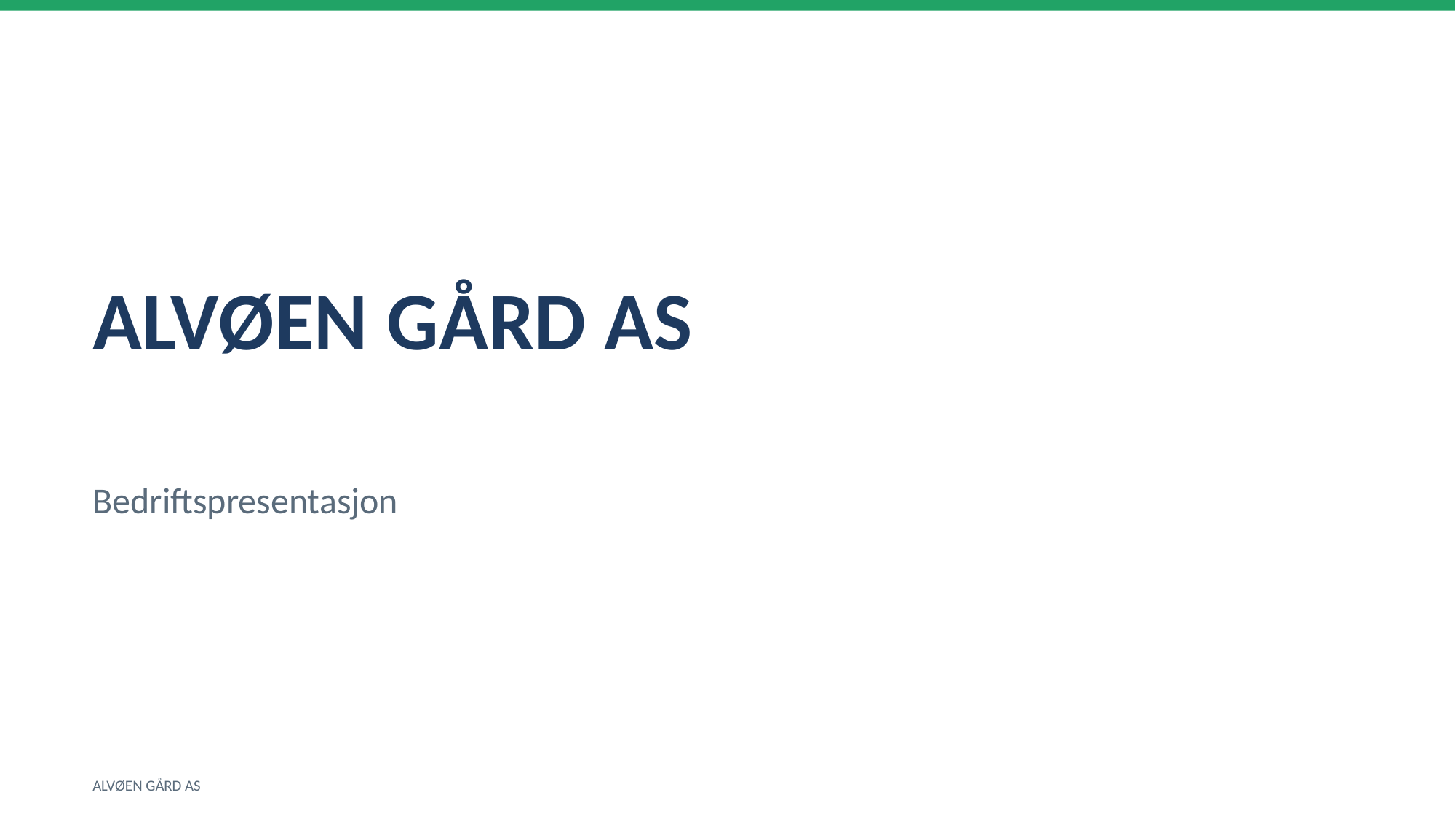

ALVØEN GÅRD AS
Bedriftspresentasjon
ALVØEN GÅRD AS